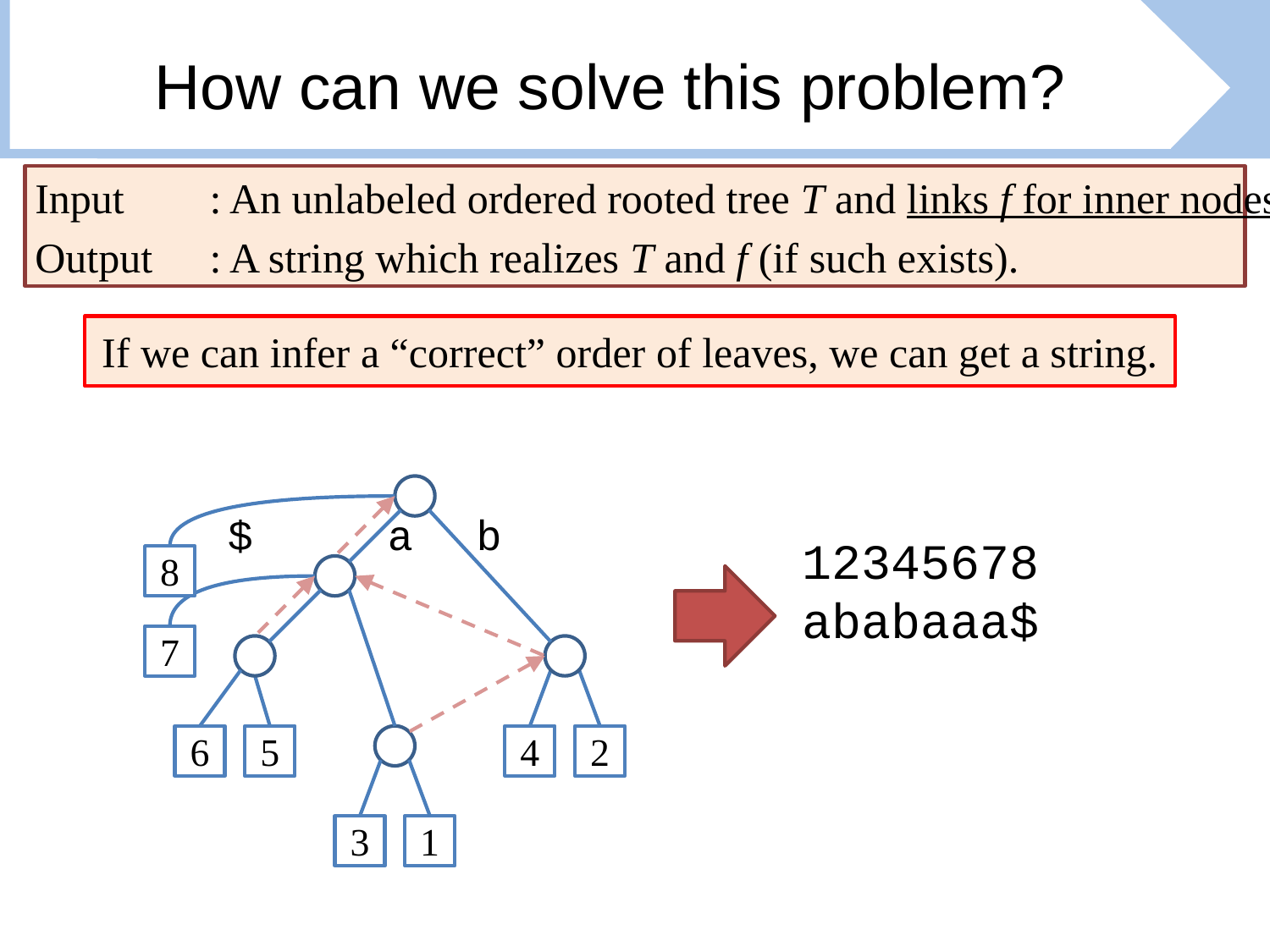

# How can we solve this problem?
Input	: An unlabeled ordered rooted tree T and links f for inner nodes.
Output	: A string which realizes T and f (if such exists).
If we can infer a “correct” order of leaves, we can get a string.

$
a
b
12345678
ababaaa$

8

7

6
5

4
2
3
1